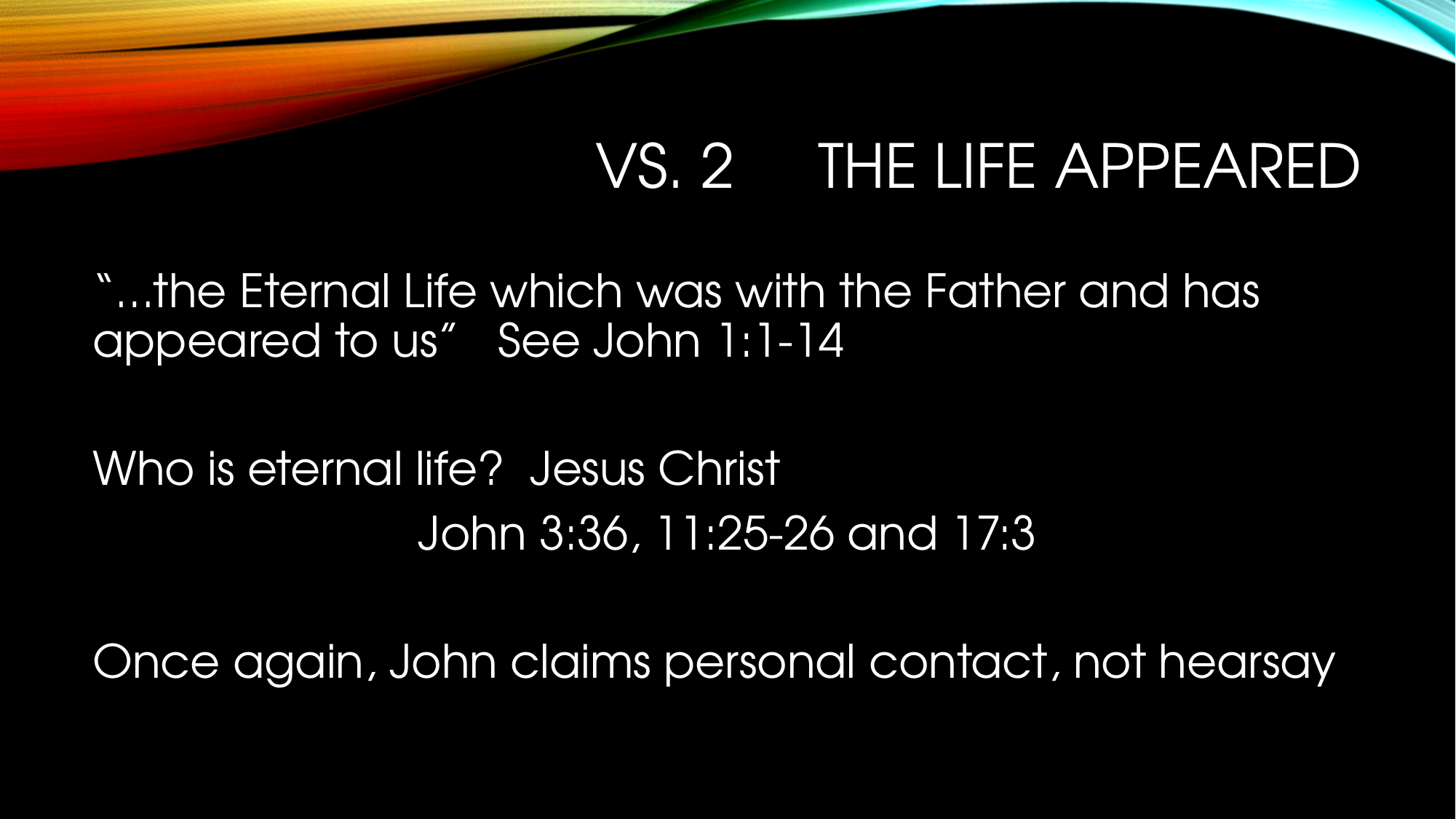

# Vs. 2     The Life Appeared
“…the Eternal Life which was with the Father and has appeared to us”   See John 1:1-14

Who is eternal life?  Jesus Christ
John 3:36, 11:25-26 and 17:3

Once again, John claims personal contact, not hearsay